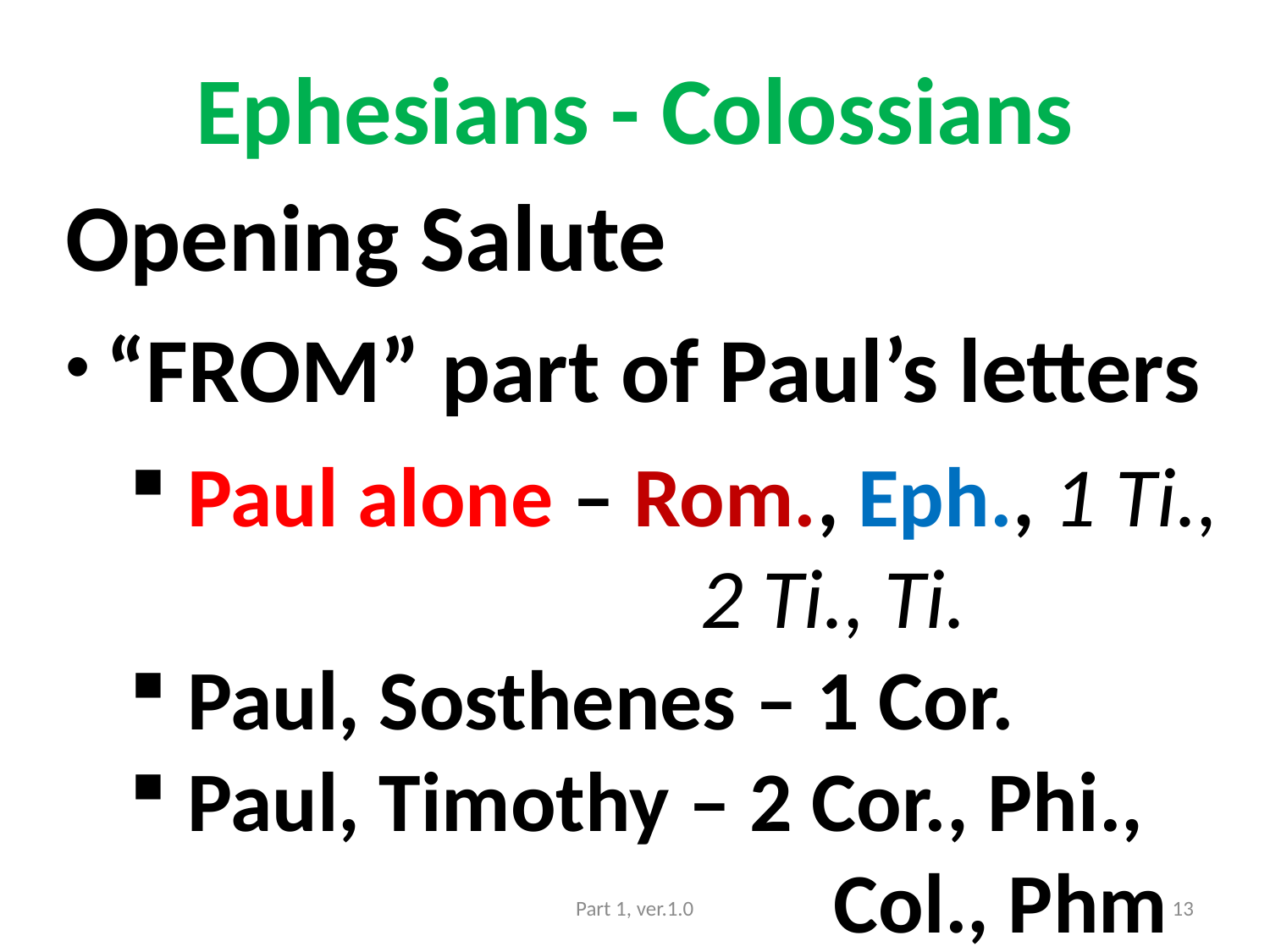

# Ephesians - Colossians
Opening Salute
 “FROM” part of Paul’s letters
 Paul alone – Rom., Eph., 1 Ti.,
                              2 Ti., Ti.
 Paul, Sosthenes – 1 Cor.
 Paul, Timothy – 2 Cor., Phi.,
                                     Col., Phm
Part 1, ver.1.0
13